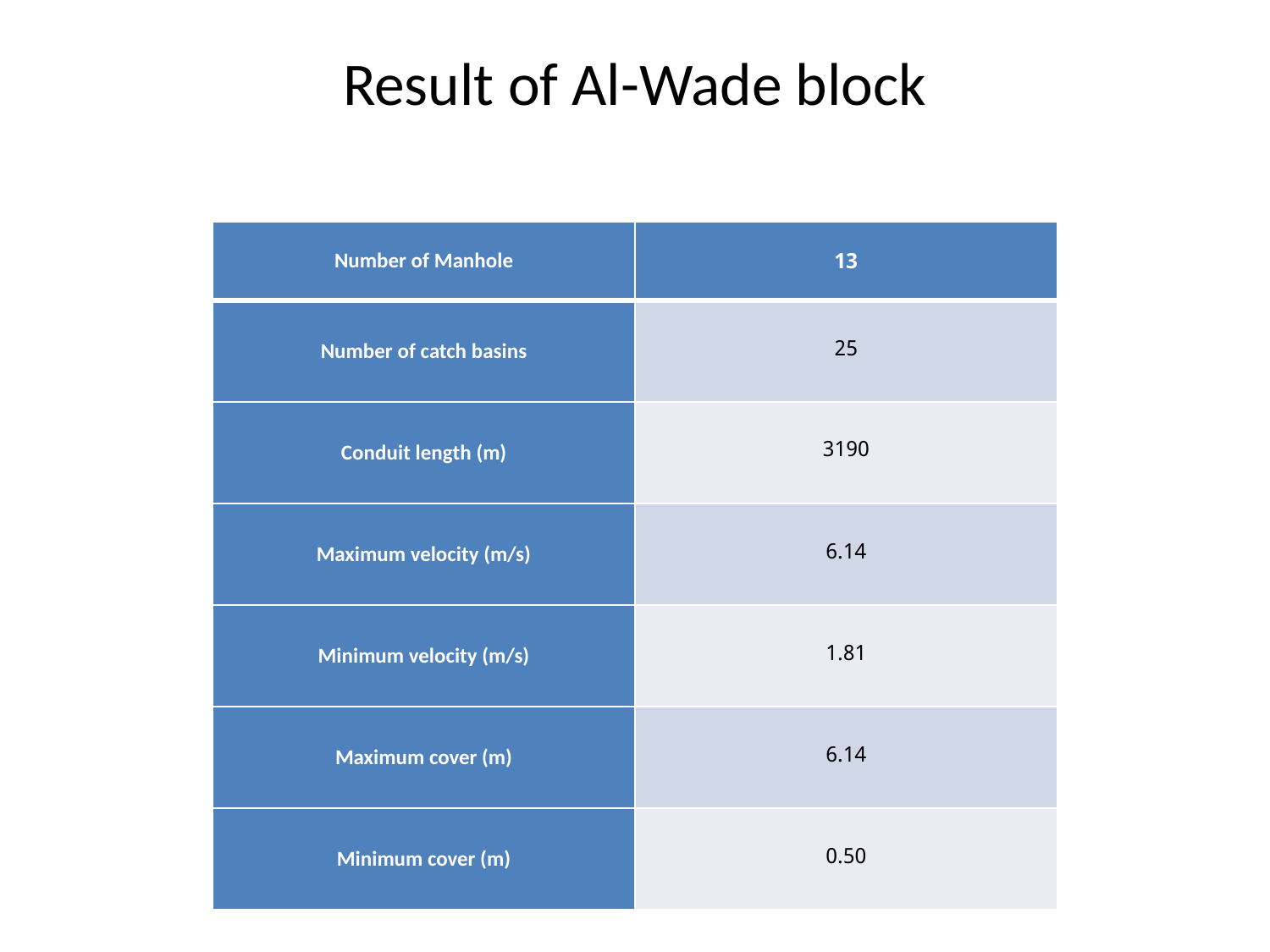

# Result of Al-Wade block
| Number of Manhole | 13 |
| --- | --- |
| Number of catch basins | 25 |
| Conduit length (m) | 3190 |
| Maximum velocity (m/s) | 6.14 |
| Minimum velocity (m/s) | 1.81 |
| Maximum cover (m) | 6.14 |
| Minimum cover (m) | 0.50 |